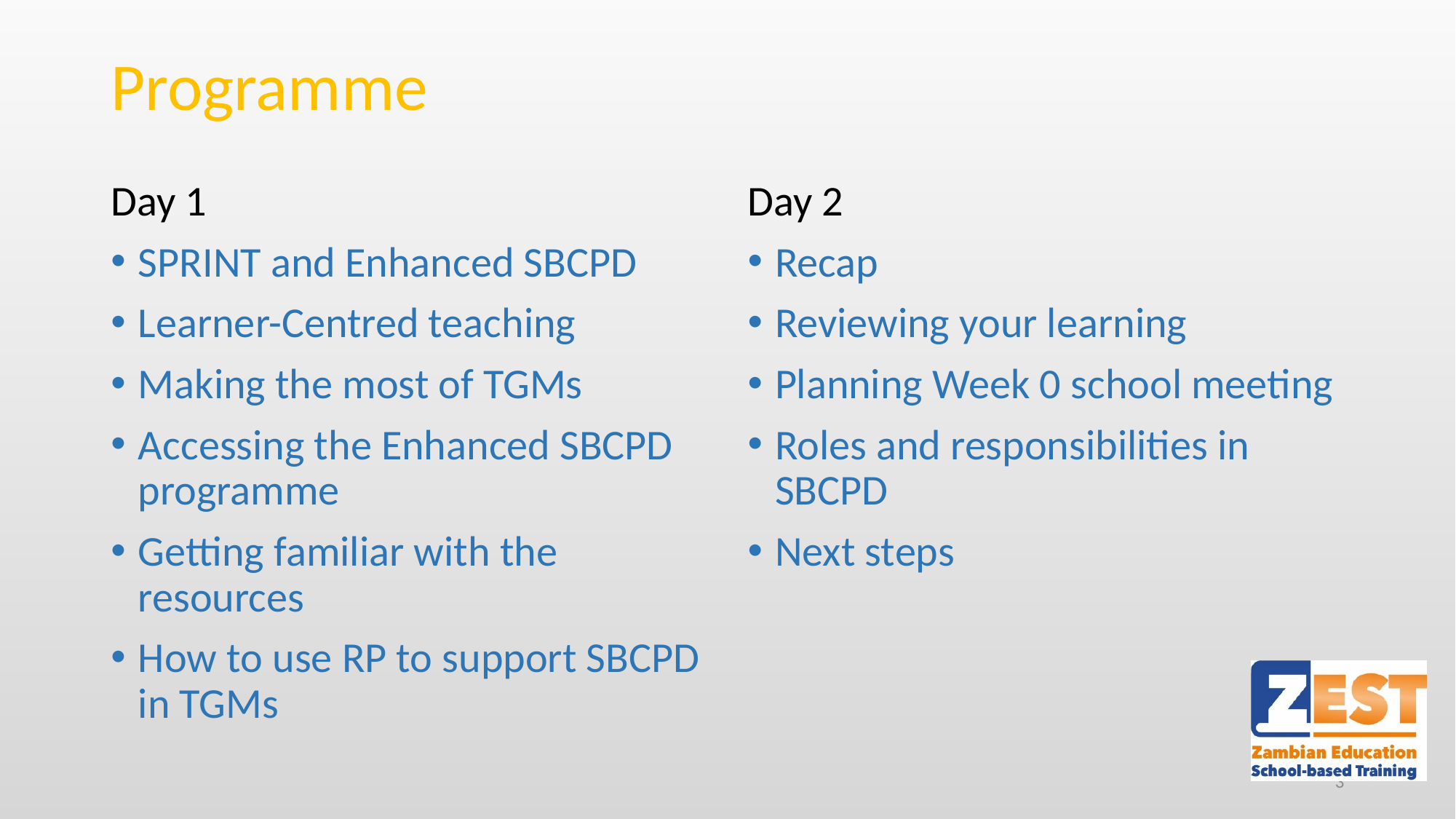

# Programme
Day 1
SPRINT and Enhanced SBCPD
Learner-Centred teaching
Making the most of TGMs
Accessing the Enhanced SBCPD programme
Getting familiar with the resources
How to use RP to support SBCPD in TGMs

Day 2
Recap
Reviewing your learning
Planning Week 0 school meeting
Roles and responsibilities in SBCPD
Next steps

3